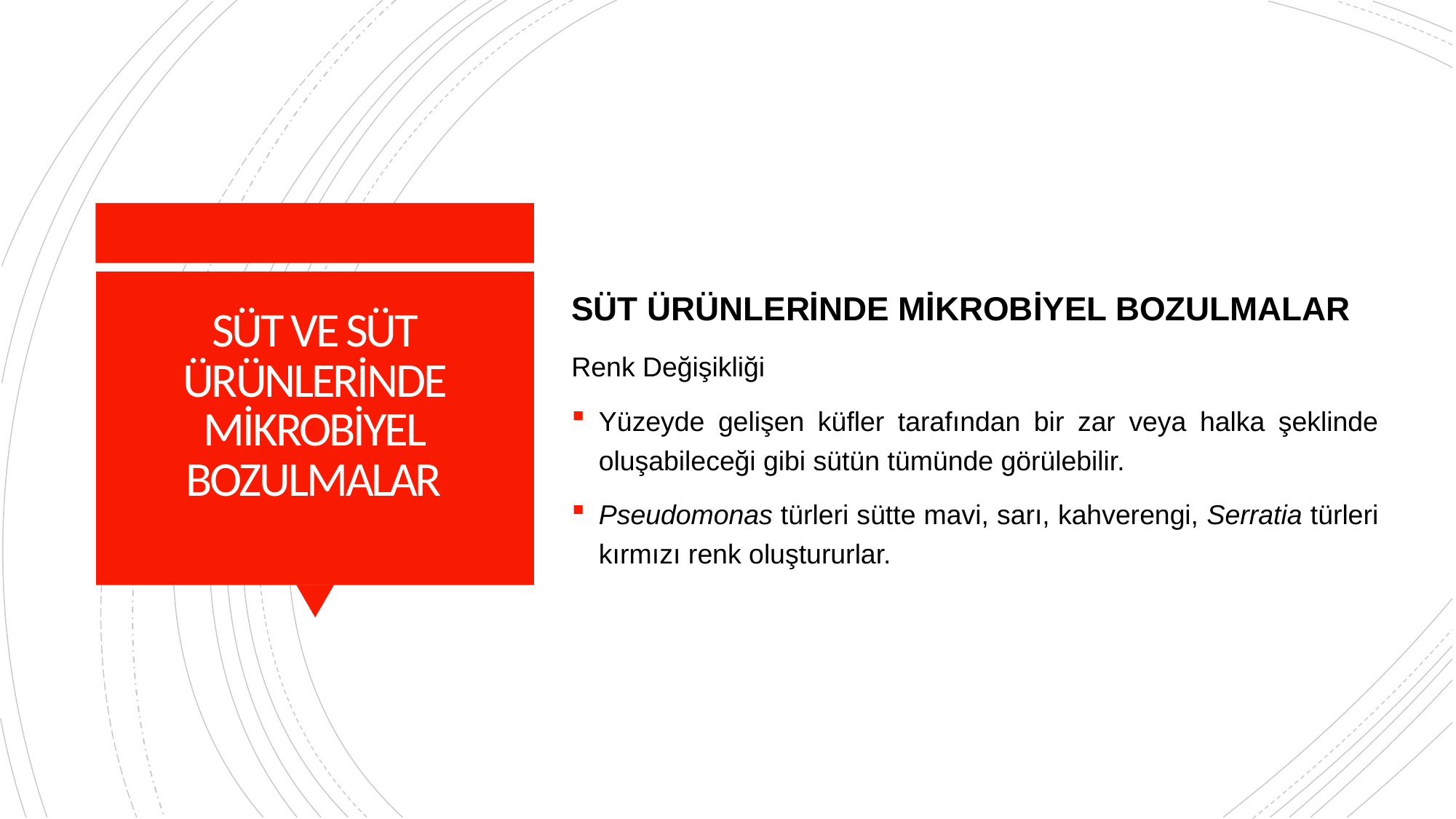

SÜT ÜRÜNLERİNDE MİKROBİYEL BOZULMALAR
Renk Değişikliği
Yüzeyde gelişen küfler tarafından bir zar veya halka şeklinde oluşabileceği gibi sütün tümünde görülebilir.
Pseudomonas türleri sütte mavi, sarı, kahverengi, Serratia türleri kırmızı renk oluştururlar.

# SÜT VE SÜT ÜRÜNLERİNDE MİKROBİYEL BOZULMALAR